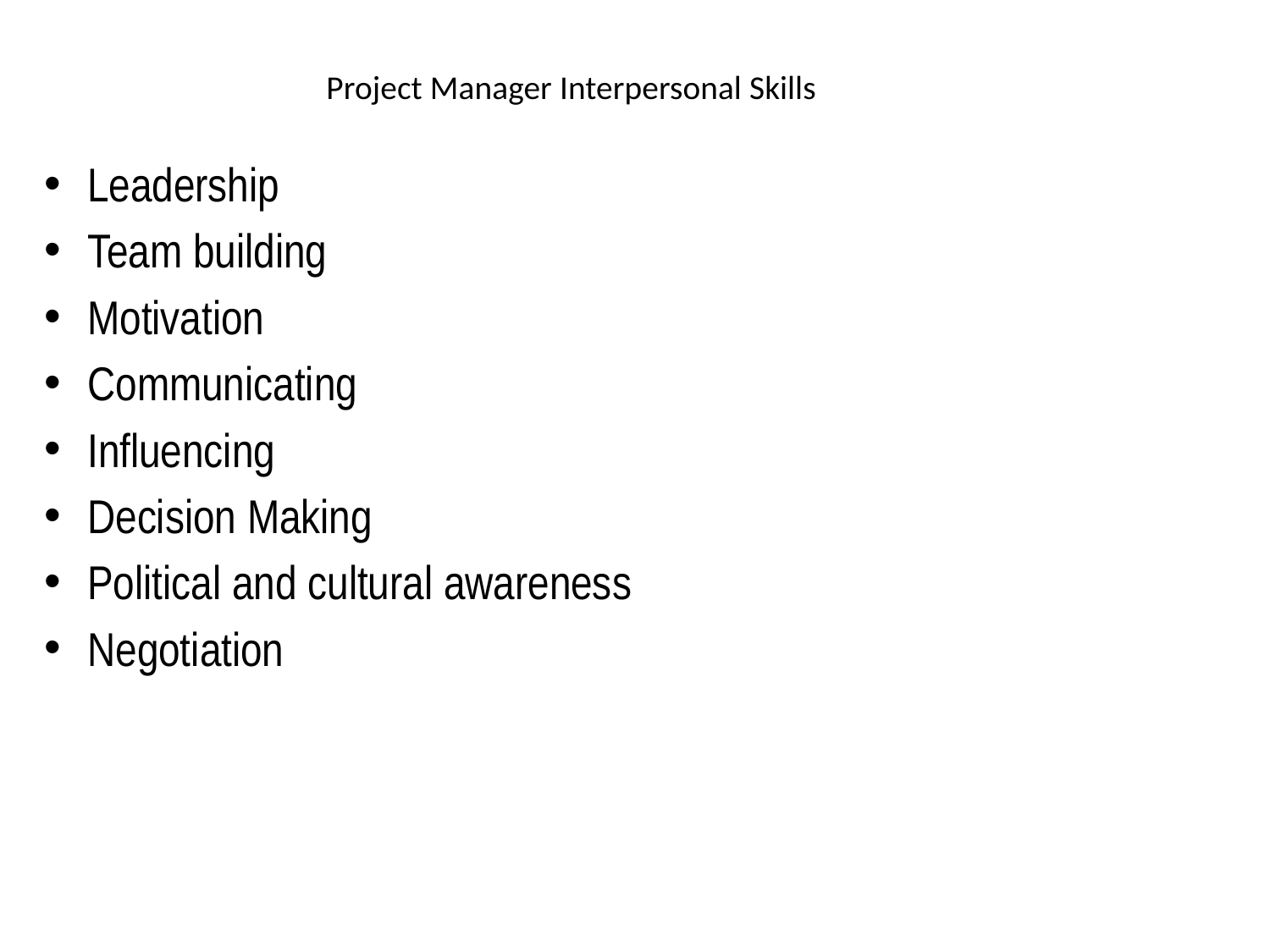

# Project Manager Interpersonal Skills
Leadership
Team building
Motivation
Communicating
Influencing
Decision Making
Political and cultural awareness
Negotiation